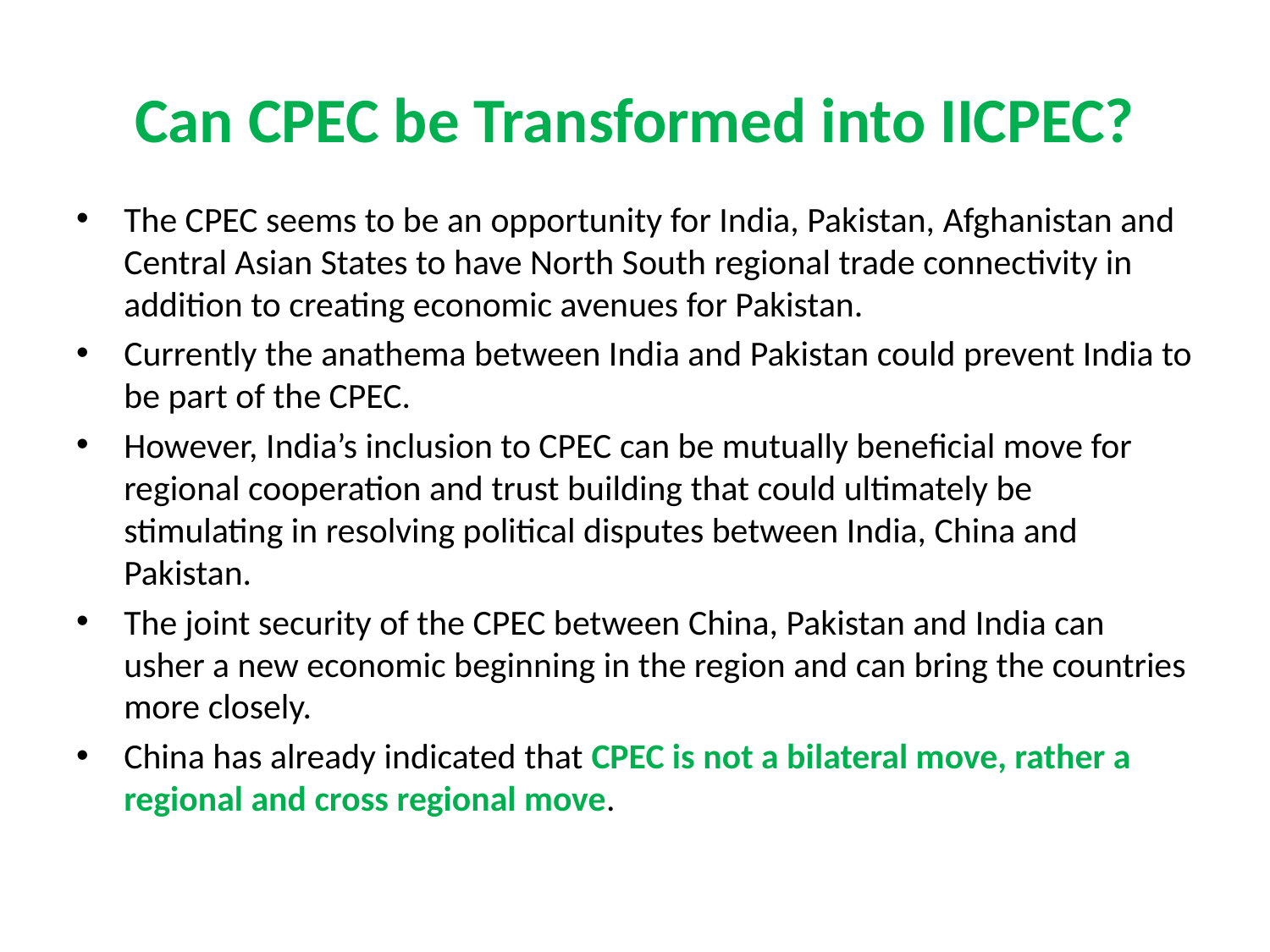

# Can CPEC be Transformed into IICPEC?
The CPEC seems to be an opportunity for India, Pakistan, Afghanistan and Central Asian States to have North South regional trade connectivity in addition to creating economic avenues for Pakistan.
Currently the anathema between India and Pakistan could prevent India to be part of the CPEC.
However, India’s inclusion to CPEC can be mutually beneficial move for regional cooperation and trust building that could ultimately be stimulating in resolving political disputes between India, China and Pakistan.
The joint security of the CPEC between China, Pakistan and India can usher a new economic beginning in the region and can bring the countries more closely.
China has already indicated that CPEC is not a bilateral move, rather a regional and cross regional move.